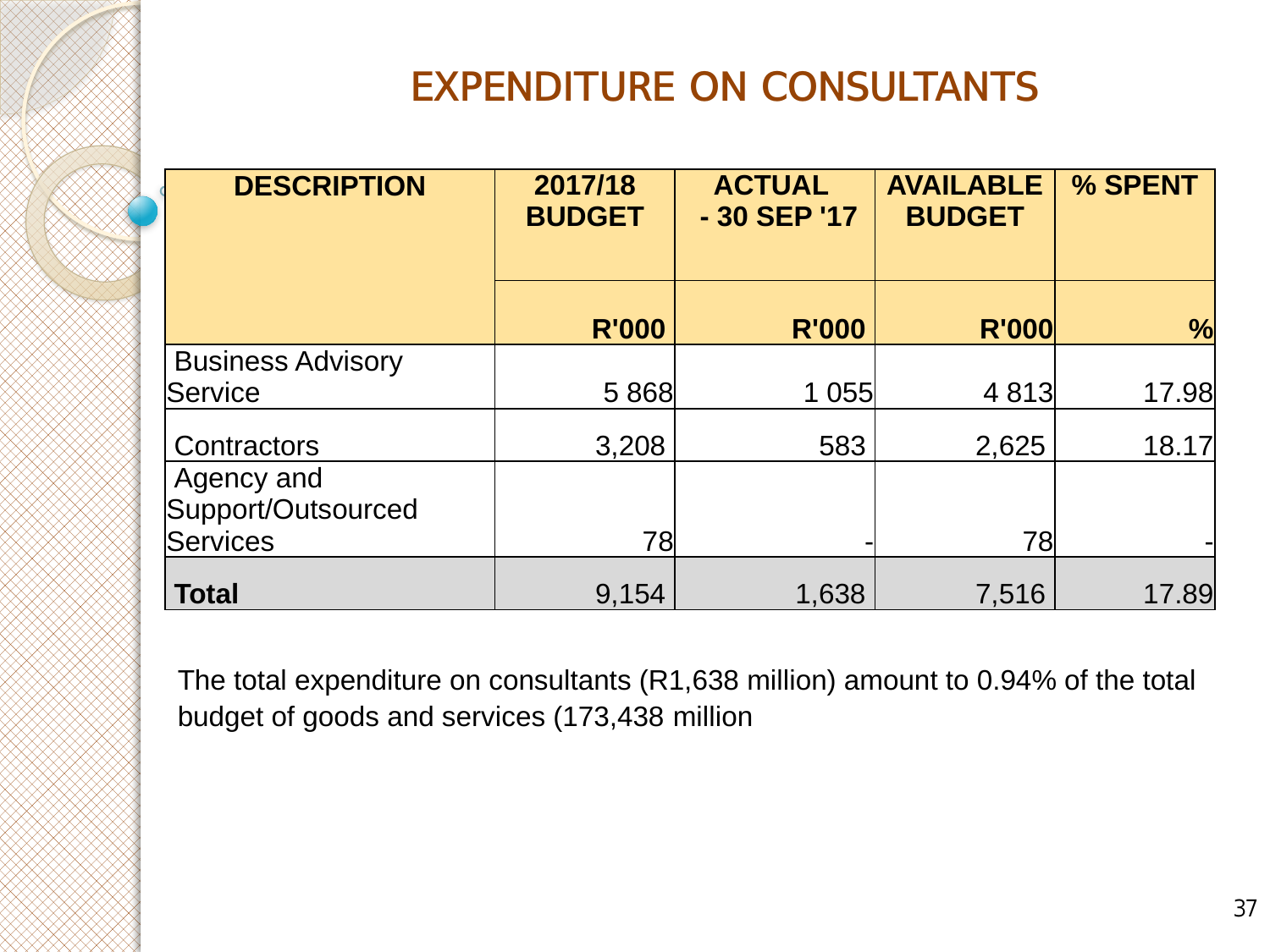

EXPENDITURE ON CONSULTANTS
| DESCRIPTION | 2017/18 BUDGET | ACTUAL - 30 SEP '17 | AVAILABLE BUDGET | % SPENT |
| --- | --- | --- | --- | --- |
|  | R'000 | R'000 | R'000 | % |
| Business Advisory Service | 5 868 | 1 055 | 4 813 | 17.98 |
| Contractors | 3,208 | 583 | 2,625 | 18.17 |
| Agency and Support/Outsourced Services | 78 | - | 78 | - |
| Total | 9,154 | 1,638 | 7,516 | 17.89 |
The total expenditure on consultants (R1,638 million) amount to 0.94% of the total budget of goods and services (173,438 million).
37